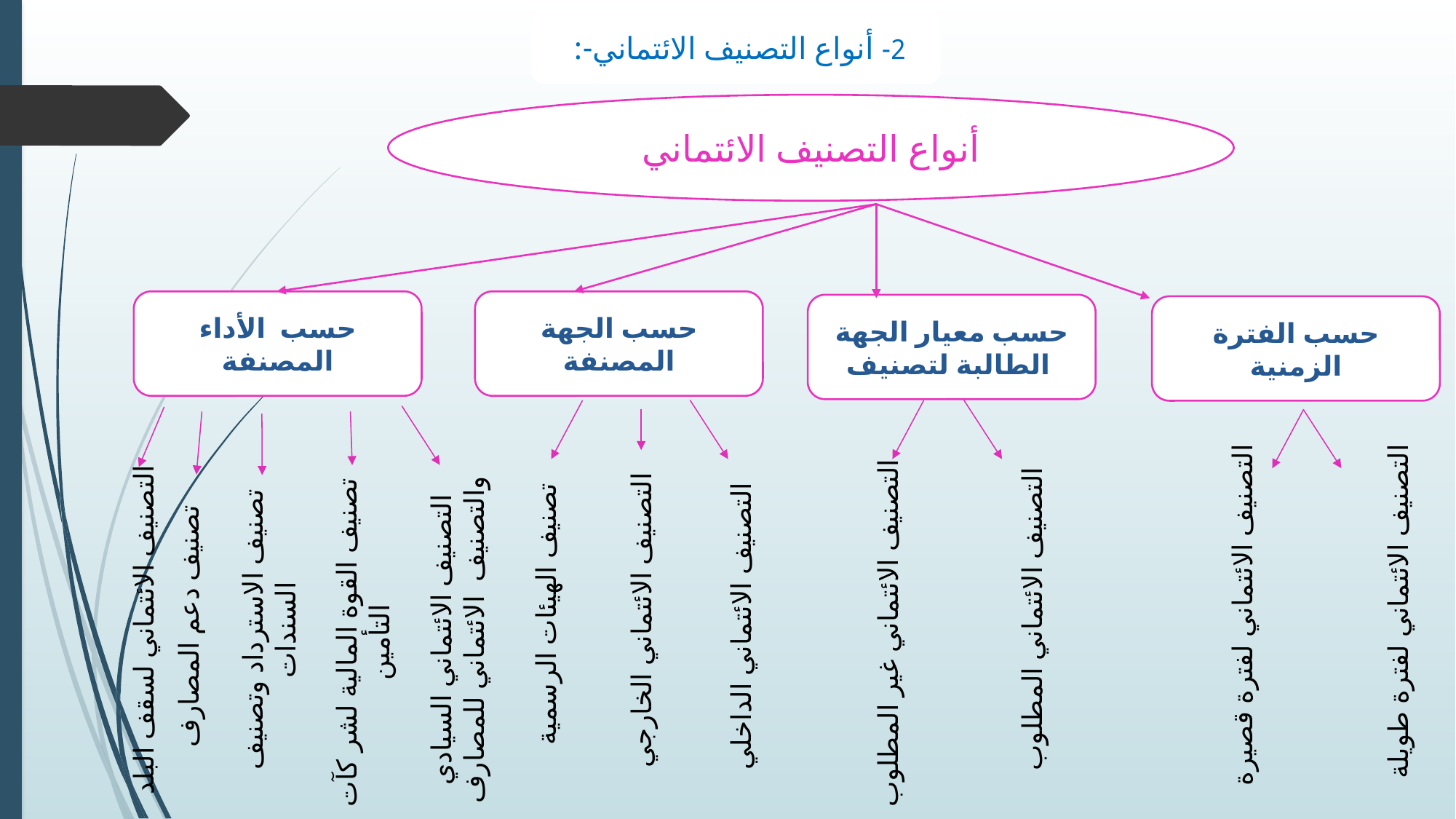

2- أنواع التصنيف الائتماني-:
أنواع التصنيف الائتماني
حسب  الأداء المصنفة
حسب الجهة المصنفة
حسب معيار الجهة الطالبة لتصنيف
حسب الفترة الزمنية
تصنيف الاسترداد وتصنيف السندات
تصنيف الهيئات الرسمية
التصنيف الائتماني الداخلي
التصنيف الائتماني المطلوب
التصنيف الائتماني الخارجي
التصنيف الائتماني السيادي والتصنيف  الائتماني للمصارف
تصنيف القوة المالية لشر كآت التأمين
تصنيف دعم المصارف
التصنيف الائتماني لفترة قصيرة
التصنيف الائتماني لفترة طويلة
التصنيف الائتماني لسقف البلد
التصنيف الائتماني غير المطلوب